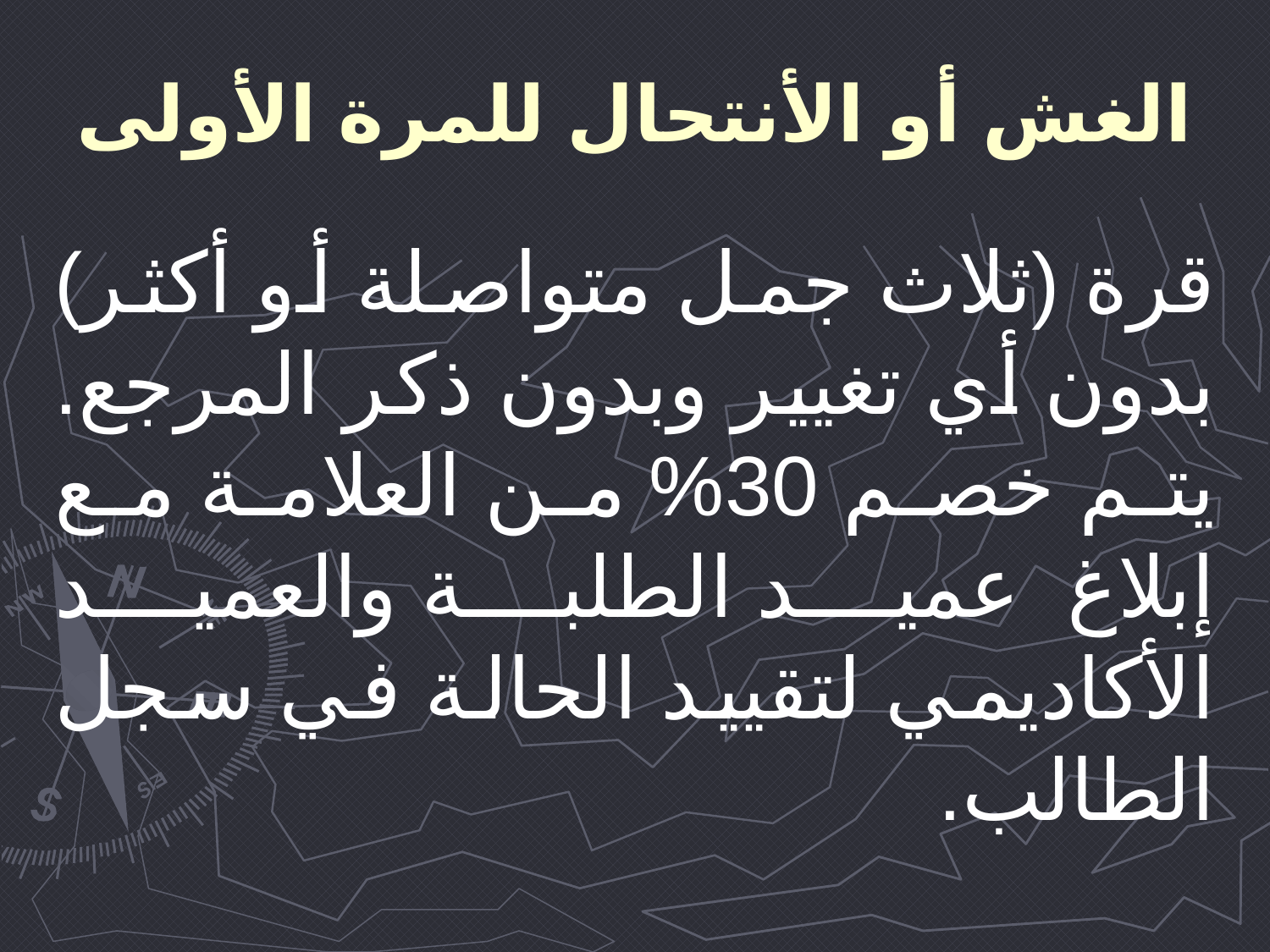

# الغش أو الأنتحال للمرة الأولى
قرة (ثلاث جمل متواصلة أو أكثر) بدون أي تغيير وبدون ذكر المرجع. يتم خصم 30% من العلامة مع إبلاغ ‏ عميد الطلبة والعميد الأكاديمي لتقييد الحالة في سجل الطالب.‏